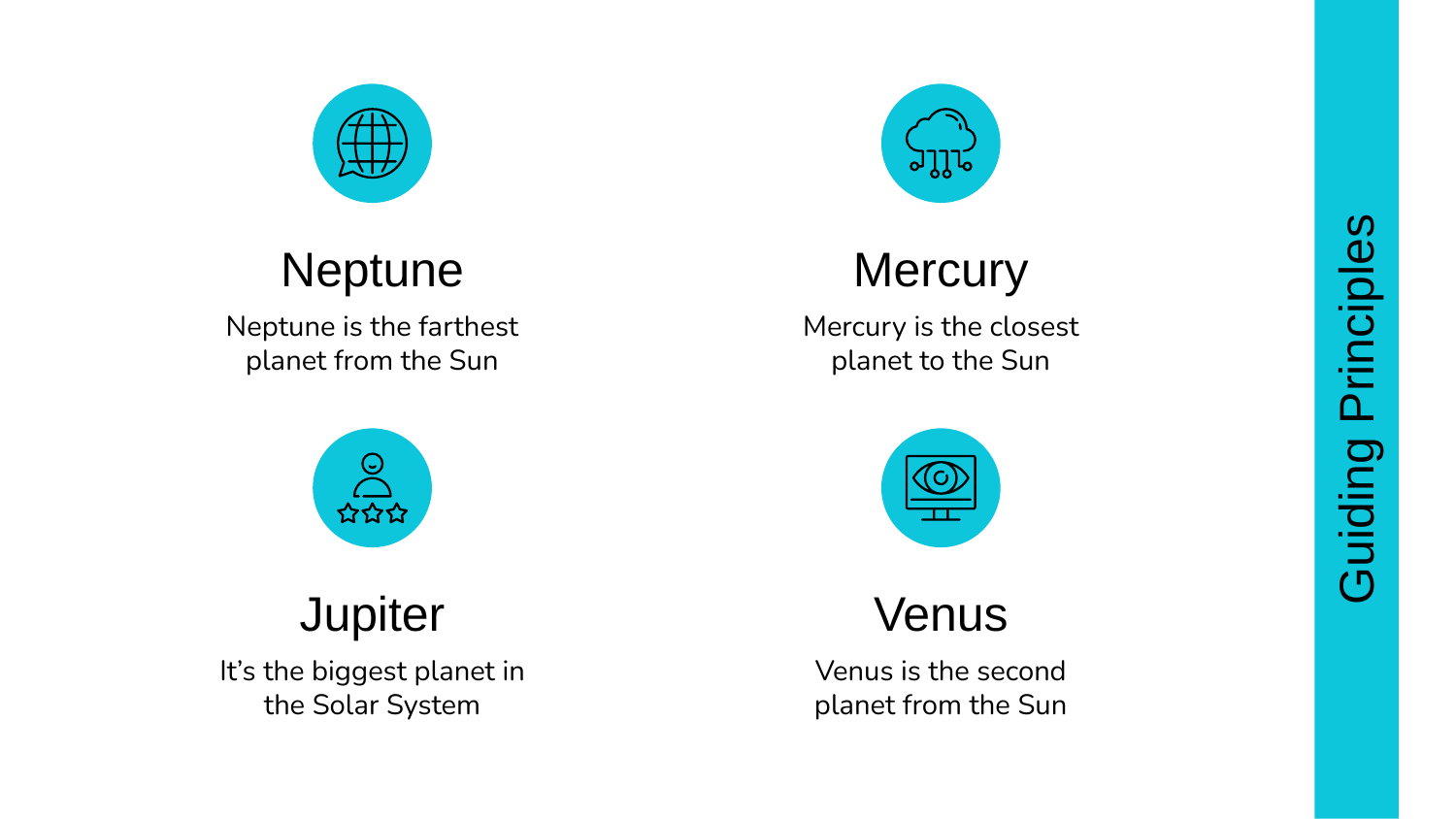

Neptune
Mercury
Neptune is the farthest
planet from the Sun
Mercury is the closest
planet to the Sun

# Guiding Principles

Jupiter
Venus
It’s the biggest planet in the Solar System
Venus is the second planet from the Sun